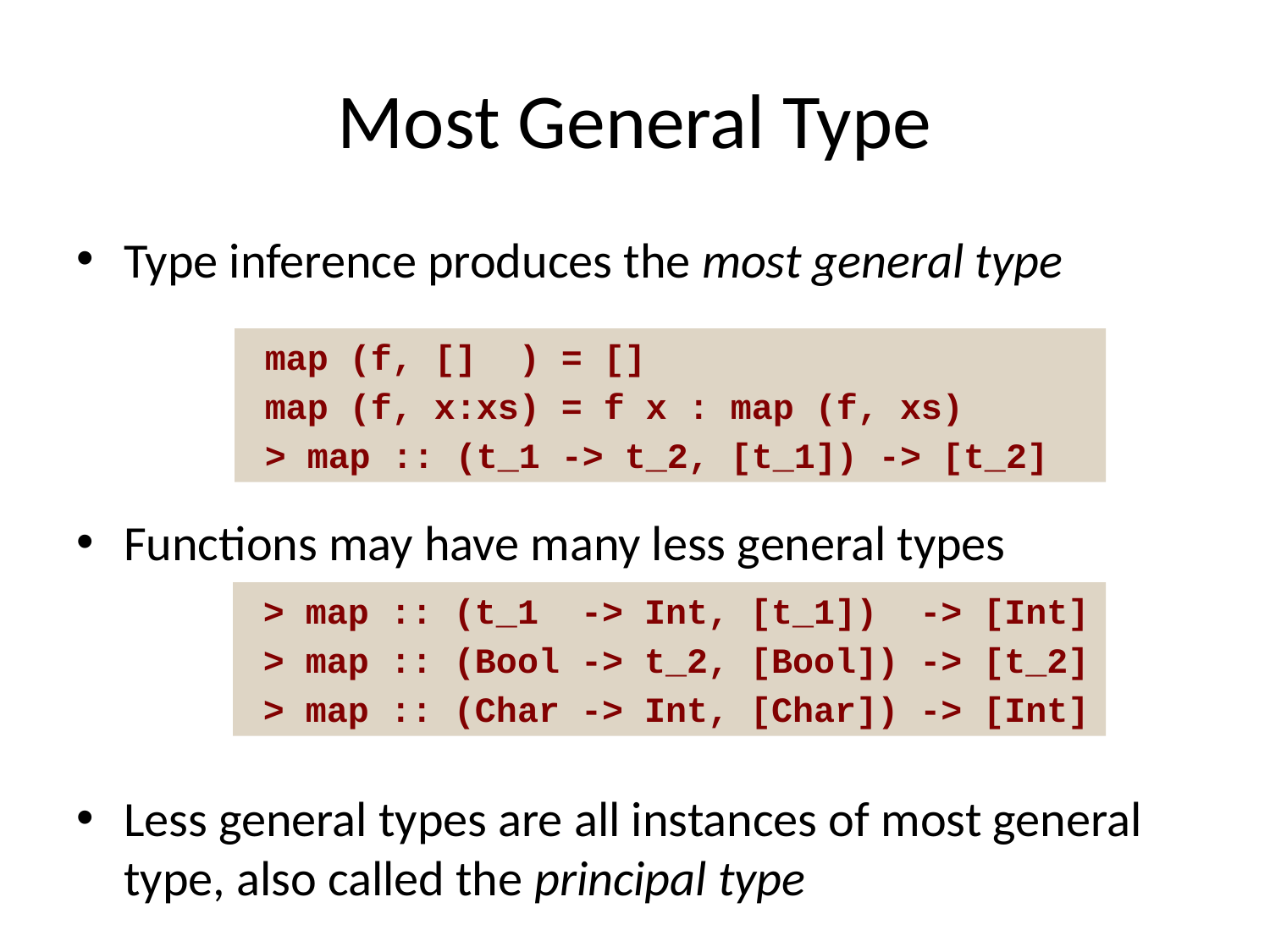

# Most General Type
Type inference produces the most general type

Functions may have many less general types

Less general types are all instances of most general type, also called the principal type
map (f, []  ) = []
map (f, x:xs) = f x : map (f, xs)
> map :: (t_1 -> t_2, [t_1]) -> [t_2]
> map :: (t_1  -> Int, [t_1])  -> [Int]
> map :: (Bool -> t_2, [Bool]) -> [t_2]
> map :: (Char -> Int, [Char]) -> [Int]